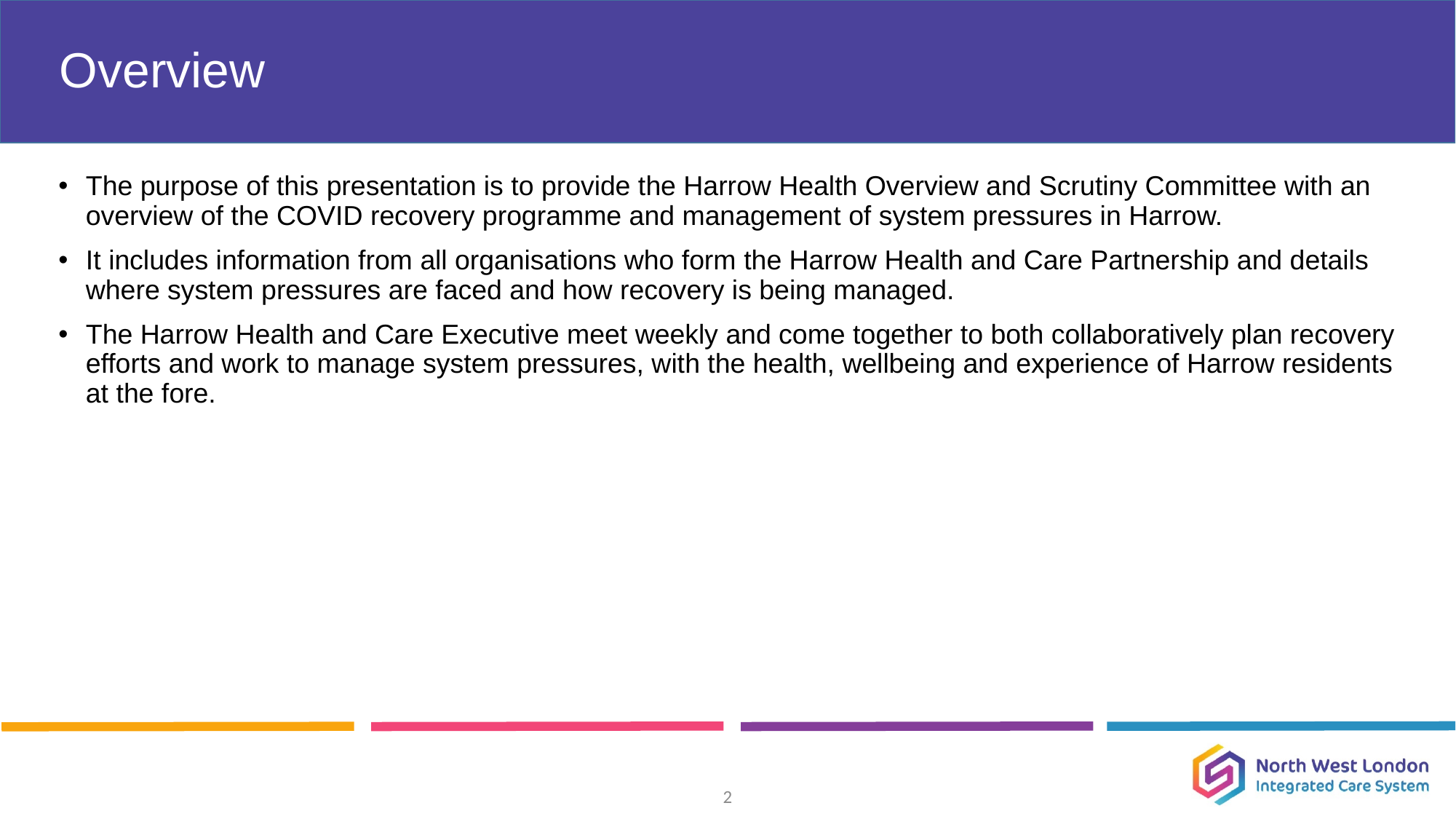

# Overview
The purpose of this presentation is to provide the Harrow Health Overview and Scrutiny Committee with an overview of the COVID recovery programme and management of system pressures in Harrow.
It includes information from all organisations who form the Harrow Health and Care Partnership and details where system pressures are faced and how recovery is being managed.
The Harrow Health and Care Executive meet weekly and come together to both collaboratively plan recovery efforts and work to manage system pressures, with the health, wellbeing and experience of Harrow residents at the fore.
2